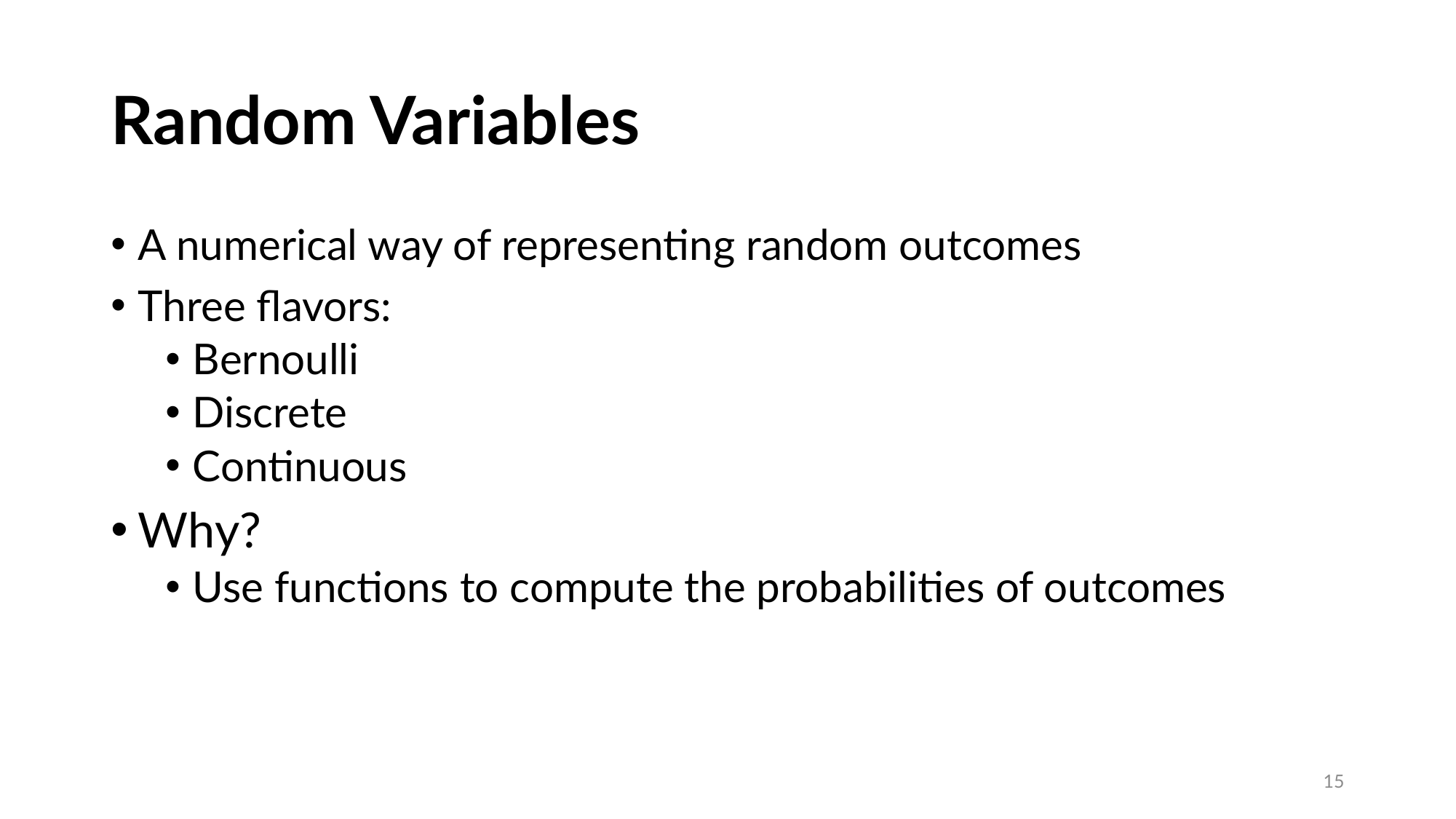

# Random Variables
A numerical way of representing random outcomes
Three flavors:
Bernoulli
Discrete
Continuous
Why?
Use functions to compute the probabilities of outcomes
15